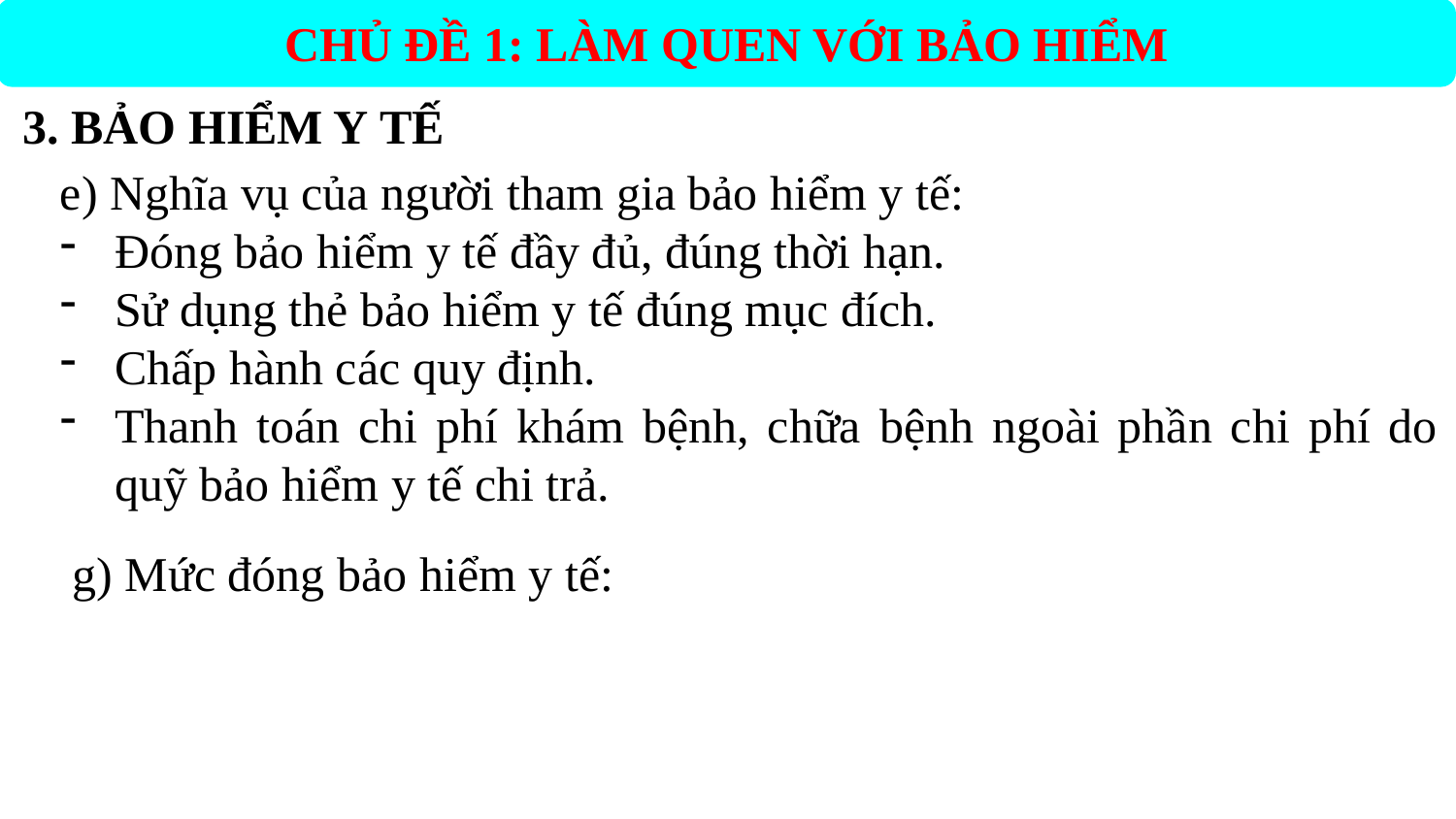

CHỦ ĐỀ 1: LÀM QUEN VỚI BẢO HIỂM
3. BẢO HIỂM Y TẾ
e) Nghĩa vụ của người tham gia bảo hiểm y tế:
Đóng bảo hiểm y tế đầy đủ, đúng thời hạn.
Sử dụng thẻ bảo hiểm y tế đúng mục đích.
Chấp hành các quy định.
Thanh toán chi phí khám bệnh, chữa bệnh ngoài phần chi phí do quỹ bảo hiểm y tế chi trả.
g) Mức đóng bảo hiểm y tế: